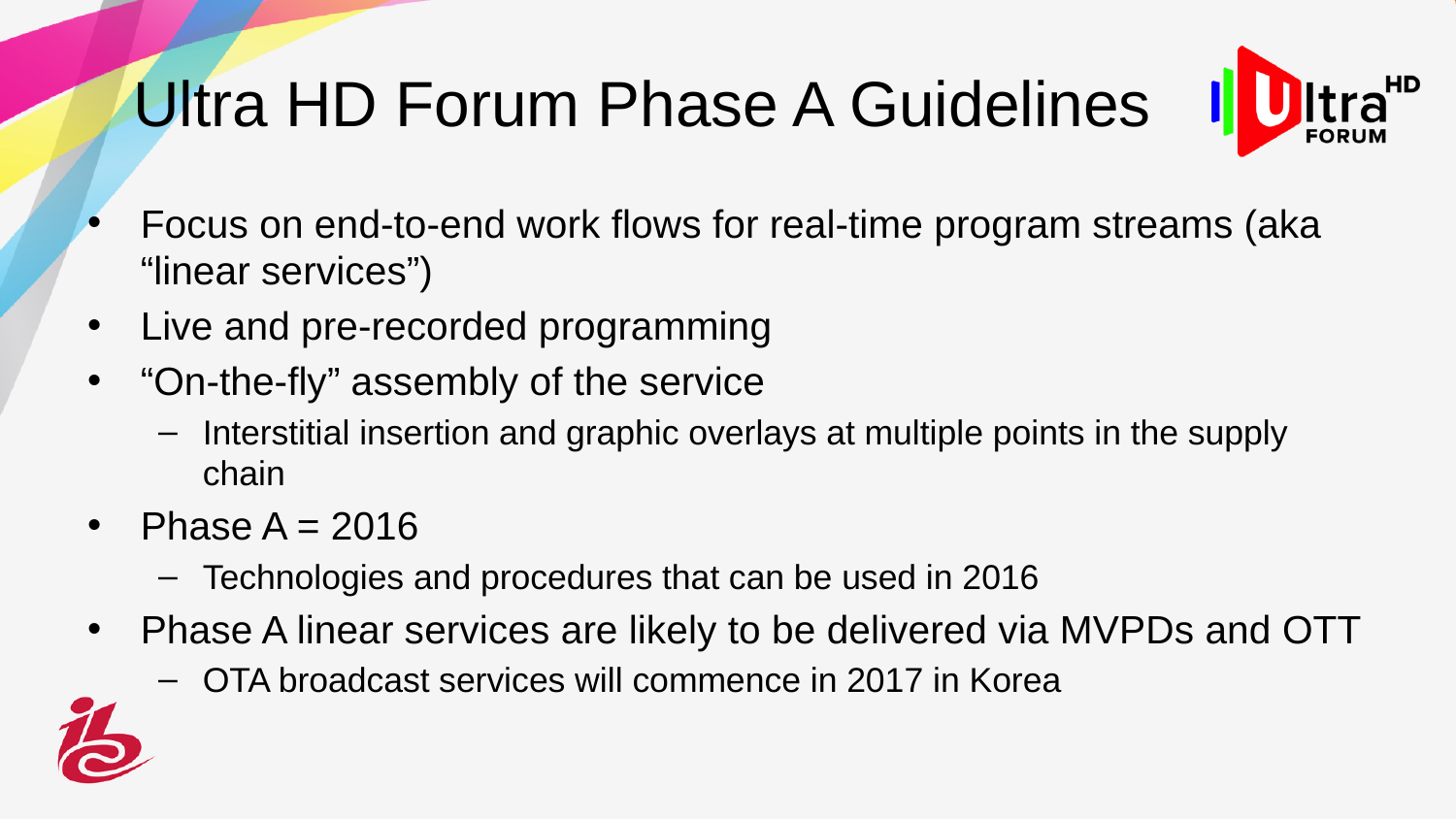

# Ultra HD Forum Phase A Guidelines
Focus on end-to-end work flows for real-time program streams (aka “linear services”)
Live and pre-recorded programming
“On-the-fly” assembly of the service
Interstitial insertion and graphic overlays at multiple points in the supply chain
Phase A = 2016
Technologies and procedures that can be used in 2016
Phase A linear services are likely to be delivered via MVPDs and OTT
OTA broadcast services will commence in 2017 in Korea